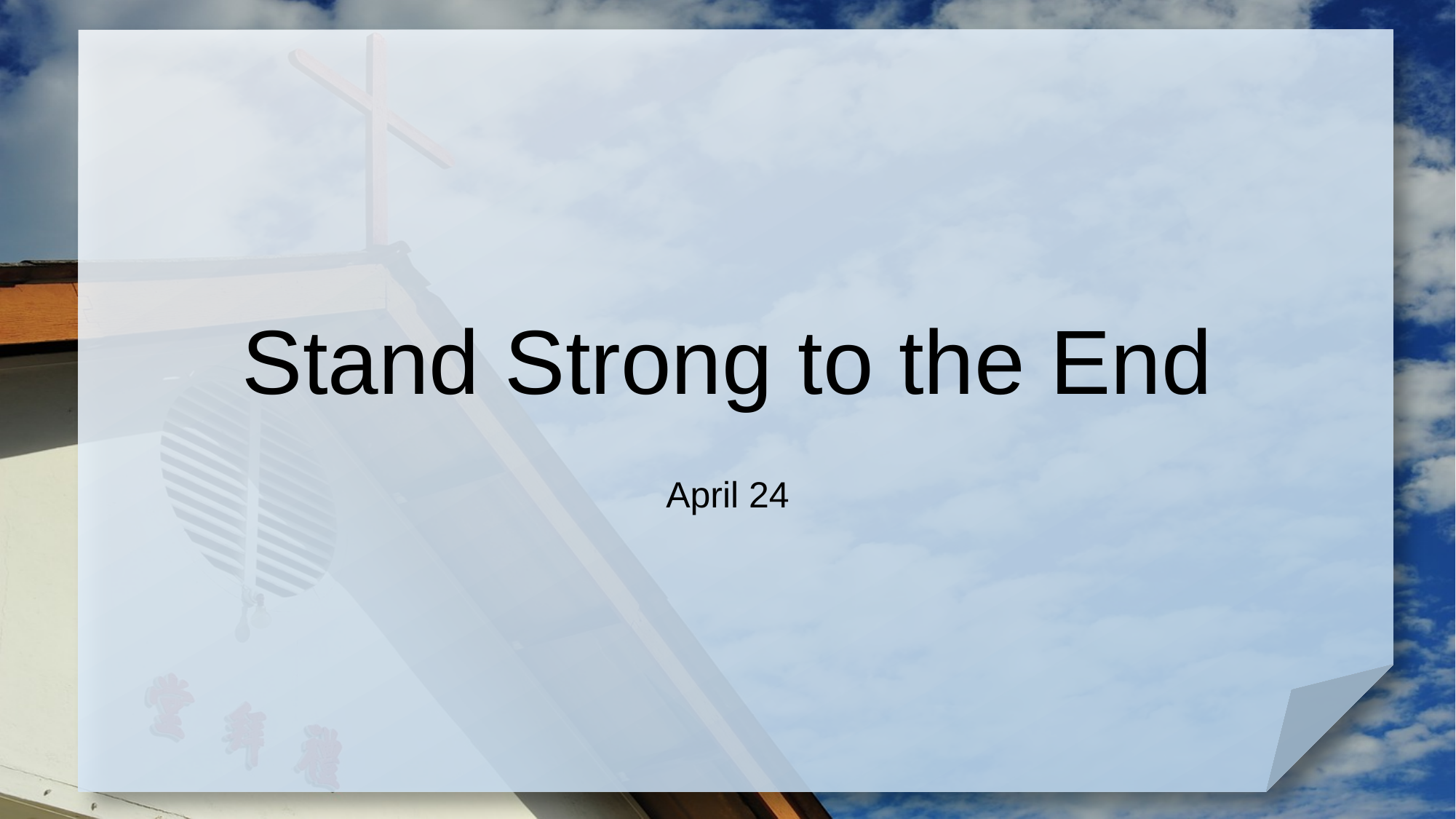

# Stand Strong to the End
April 24